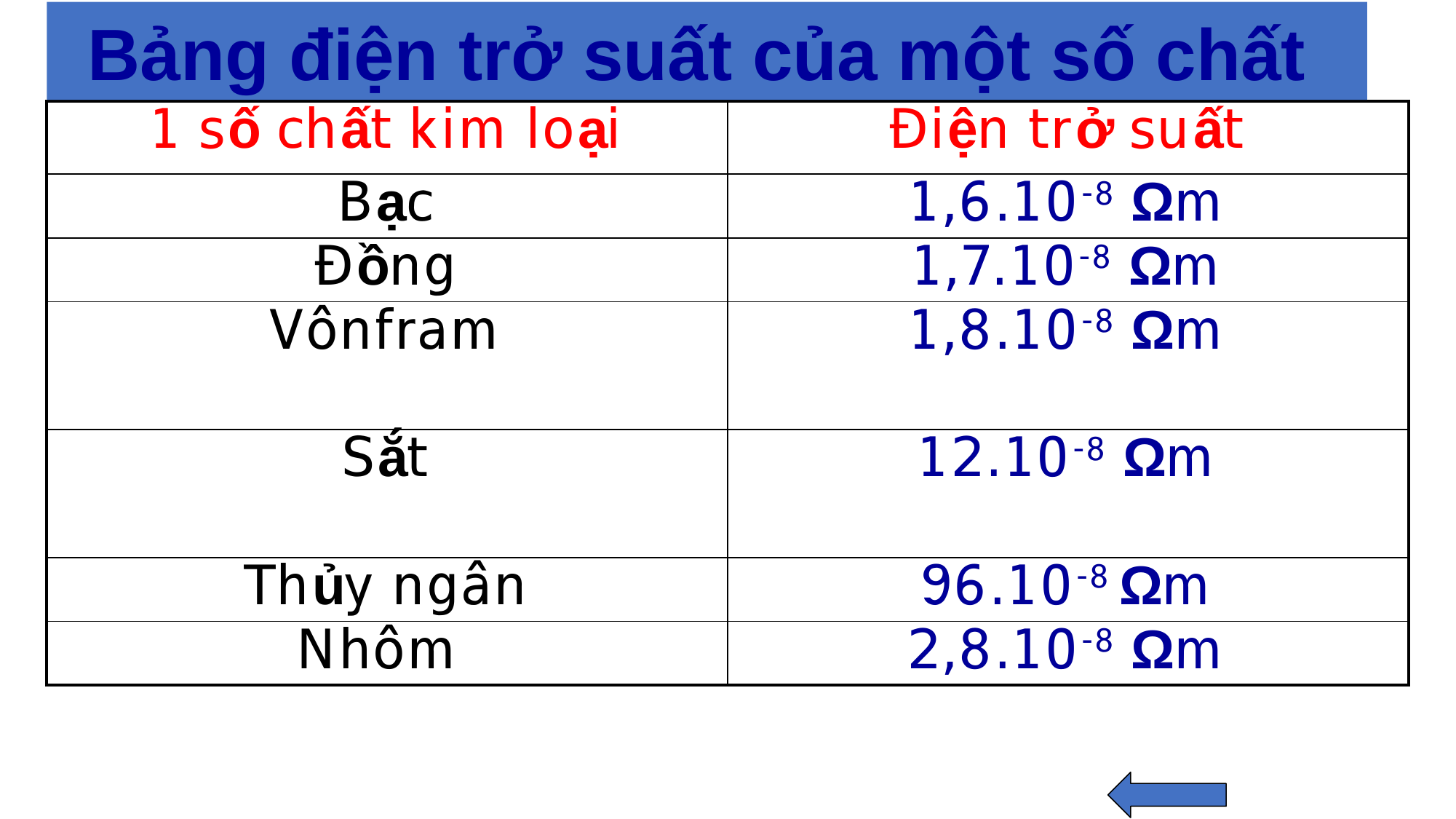

Bảng điện trở suất của một số chất
#
| 1 số chất kim loại | Điện trở suất |
| --- | --- |
| Bạc | 1,6.10-8 Ωm |
| Đồng | 1,7.10-8 Ωm |
| Vônfram | 1,8.10-8 Ωm |
| Sắt | 12.10-8 Ωm |
| Thủy ngân | 96.10-8 Ωm |
| Nhôm | 2,8.10-8 Ωm |